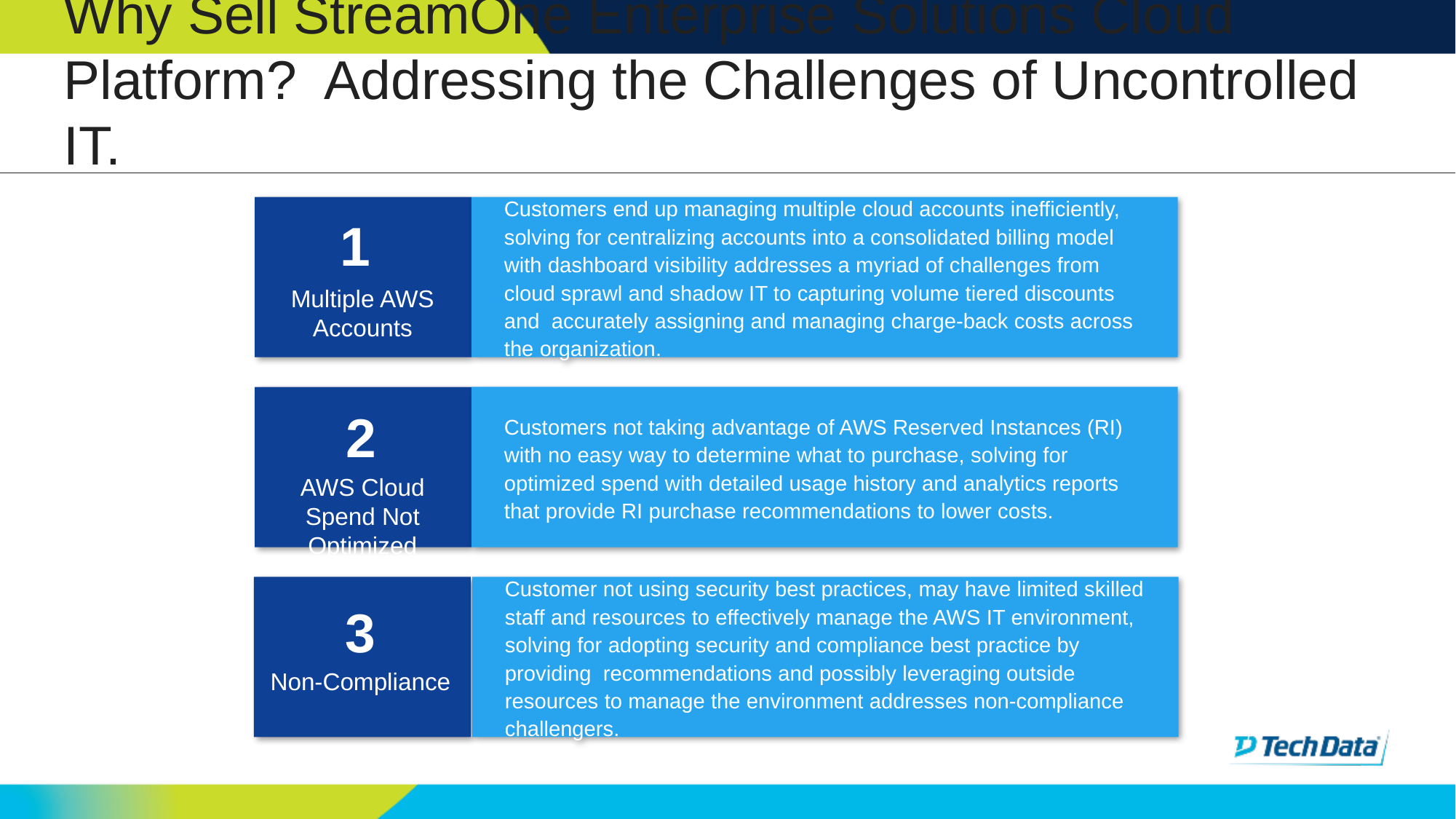

# Why Sell StreamOne Enterprise Solutions Cloud Platform?  Addressing the Challenges of Uncontrolled IT.

Customers end up managing multiple cloud accounts inefficiently, solving for centralizing accounts into a consolidated billing model  with dashboard visibility addresses a myriad of challenges from cloud sprawl and shadow IT to capturing volume tiered discounts and  accurately assigning and managing charge-back costs across the organization.
1

Multiple AWS Accounts
Customers not taking advantage of AWS Reserved Instances (RI) with no easy way to determine what to purchase, solving for optimized spend with detailed usage history and analytics reports that provide RI purchase recommendations to lower costs.

2
AWS Cloud Spend Not Optimized

Customer not using security best practices, may have limited skilled staff and resources to effectively manage the AWS IT environment, solving for adopting security and compliance best practice by providing  recommendations and possibly leveraging outside resources to manage the environment addresses non-compliance challengers.
3
Non-Compliance